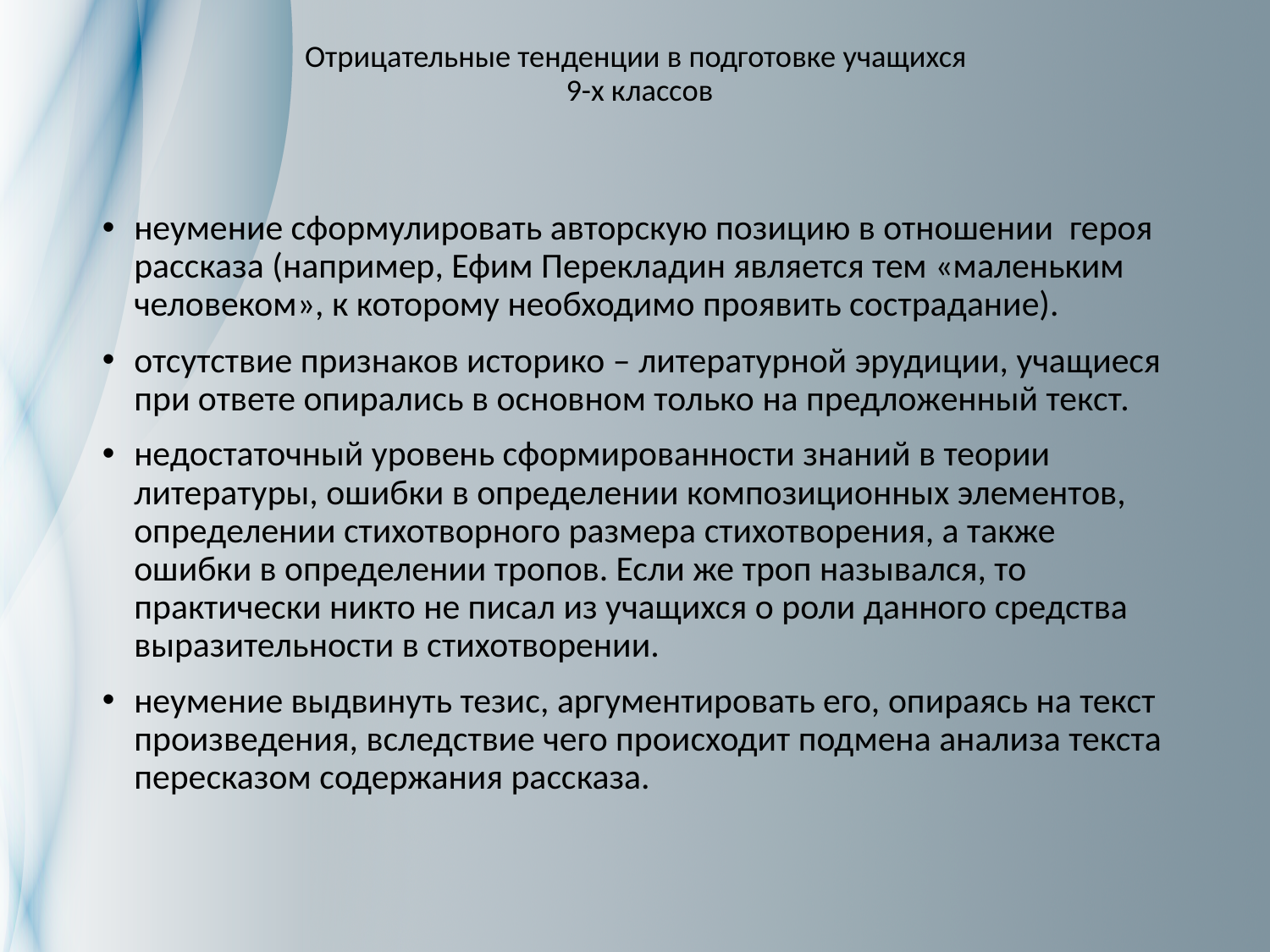

# Отрицательные тенденции в подготовке учащихся 9-х классов
неумение сформулировать авторскую позицию в отношении  героя рассказа (например, Ефим Перекладин является тем «маленьким человеком», к которому необходимо проявить сострадание).
отсутствие признаков историко – литературной эрудиции, учащиеся при ответе опирались в основном только на предложенный текст.
недостаточный уровень сформированности знаний в теории литературы, ошибки в определении композиционных элементов, определении стихотворного размера стихотворения, а также ошибки в определении тропов. Если же троп назывался, то практически никто не писал из учащихся о роли данного средства выразительности в стихотворении.
неумение выдвинуть тезис, аргументировать его, опираясь на текст произведения, вследствие чего происходит подмена анализа текста пересказом содержания рассказа.